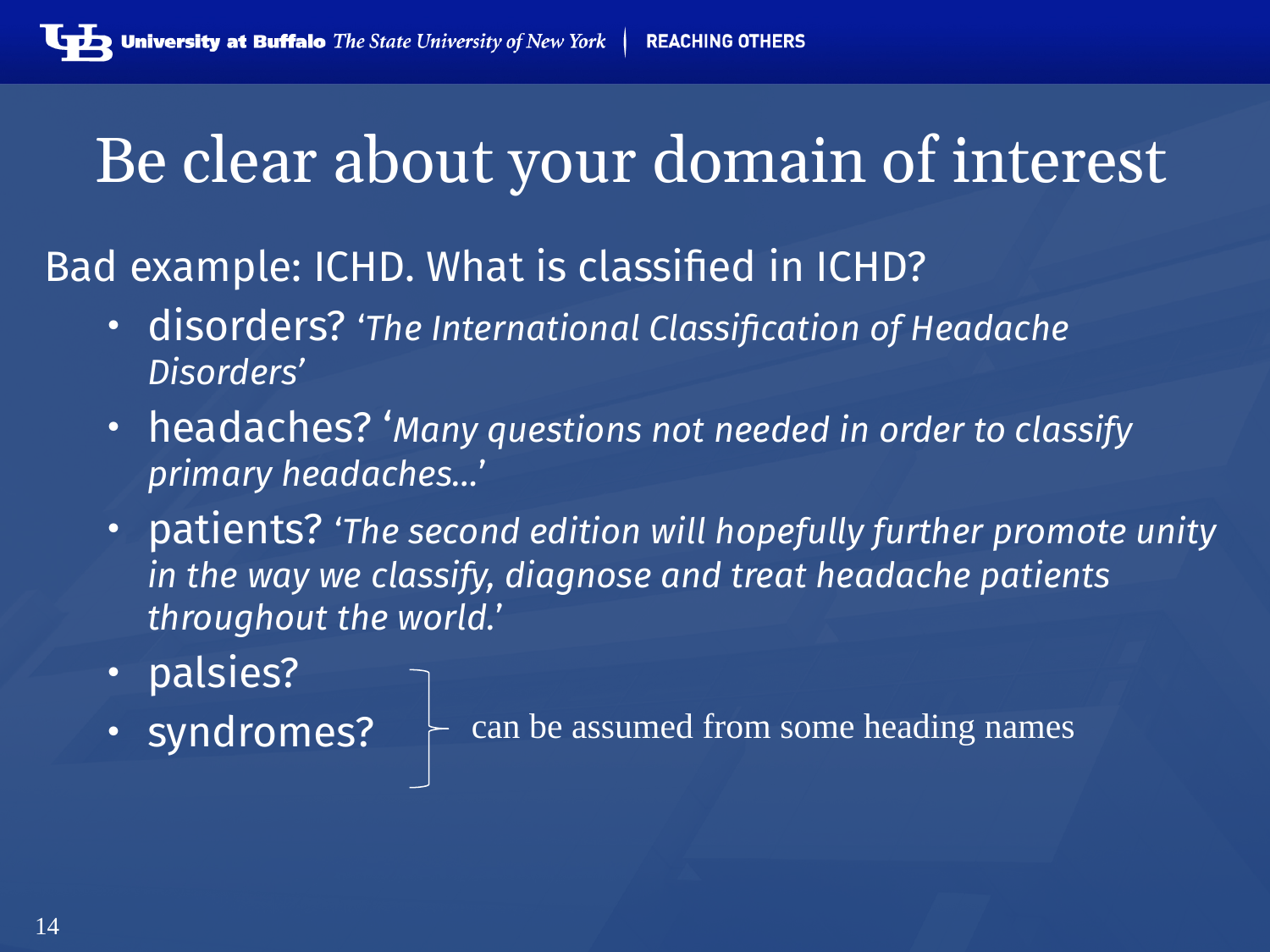

# Be clear about your domain of interest
Bad example: ICHD. What is classified in ICHD?
disorders? ‘The International Classification of Headache Disorders’
headaches? ‘Many questions not needed in order to classify primary headaches…’
patients? ‘The second edition will hopefully further promote unity in the way we classify, diagnose and treat headache patients throughout the world.’
palsies?
syndromes?

can be assumed from some heading names
14